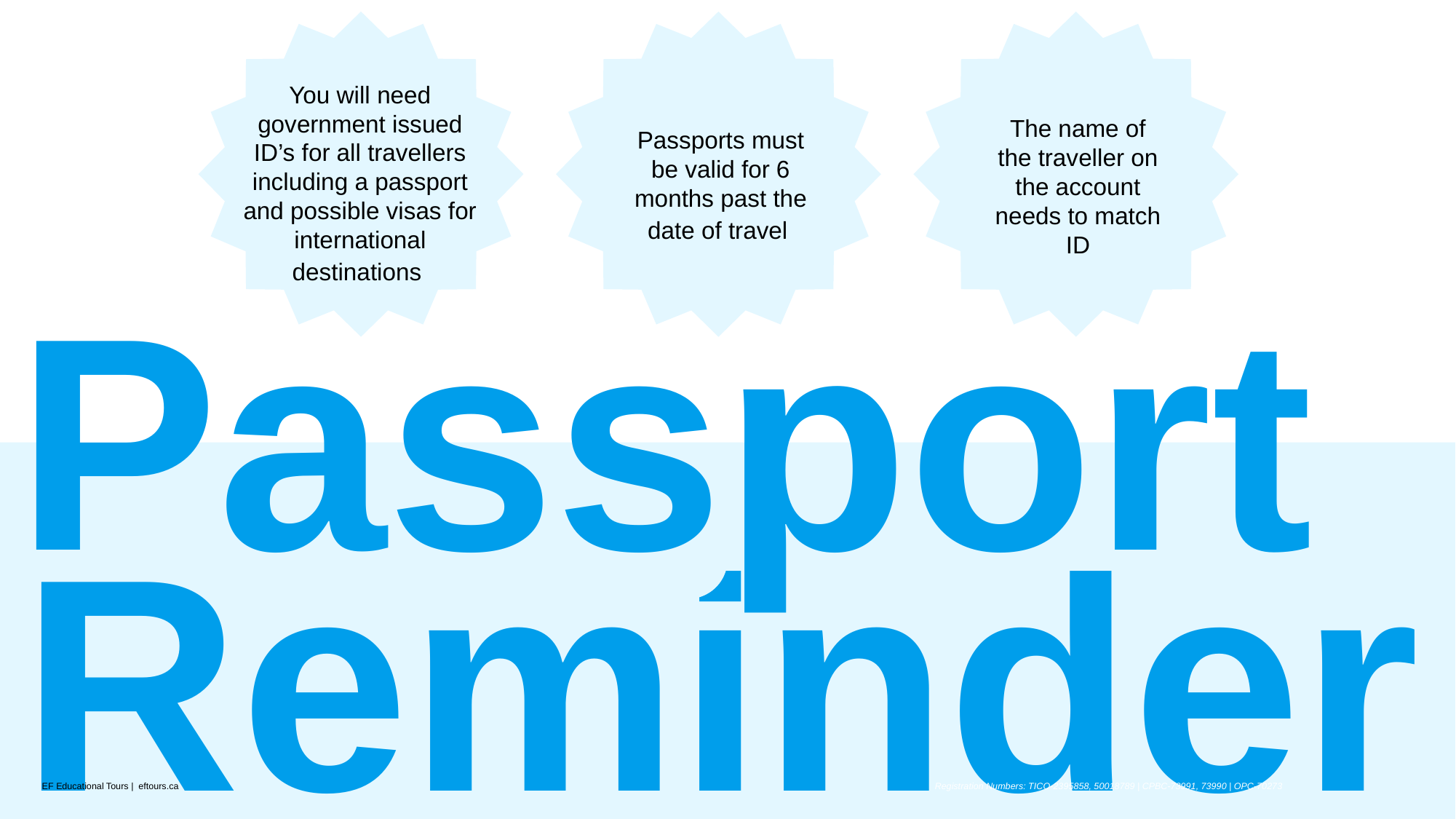

You will need government issued ID’s for all travellers including a passport and possible visas for international destinations
The name of the traveller on the account needs to match ID

Passports must be valid for 6 months past the date of travel
Passport

Reminder!

EF Educational Tours |  eftours.ca

Registration Numbers: TICO-2395858, 50018789 | CPBC-73991, 73990 | OPC-70273